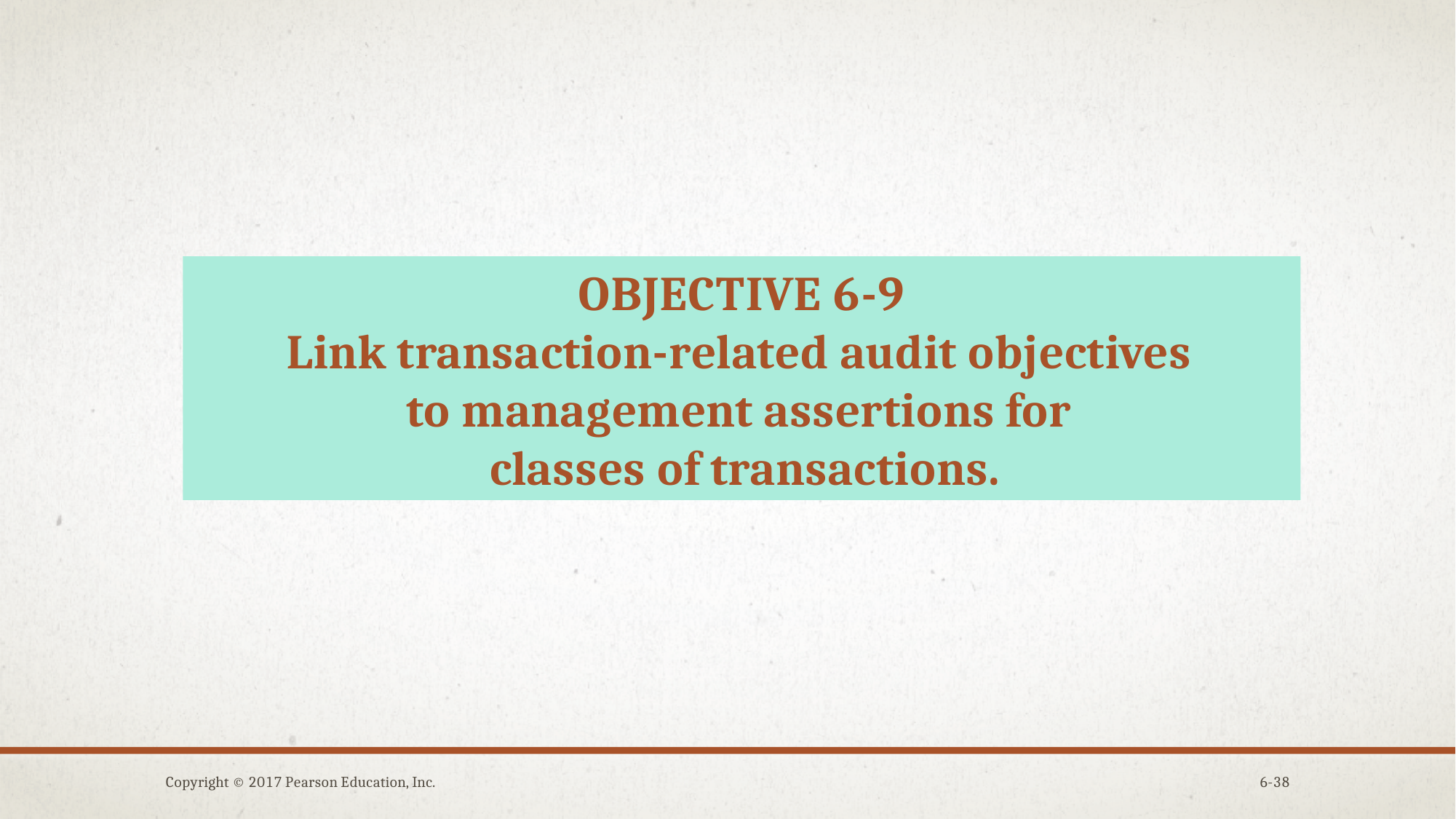

OBJECTIVE 6-9
Link transaction-related audit objectives
to management assertions for
classes of transactions.
Copyright © 2017 Pearson Education, Inc.
6-38